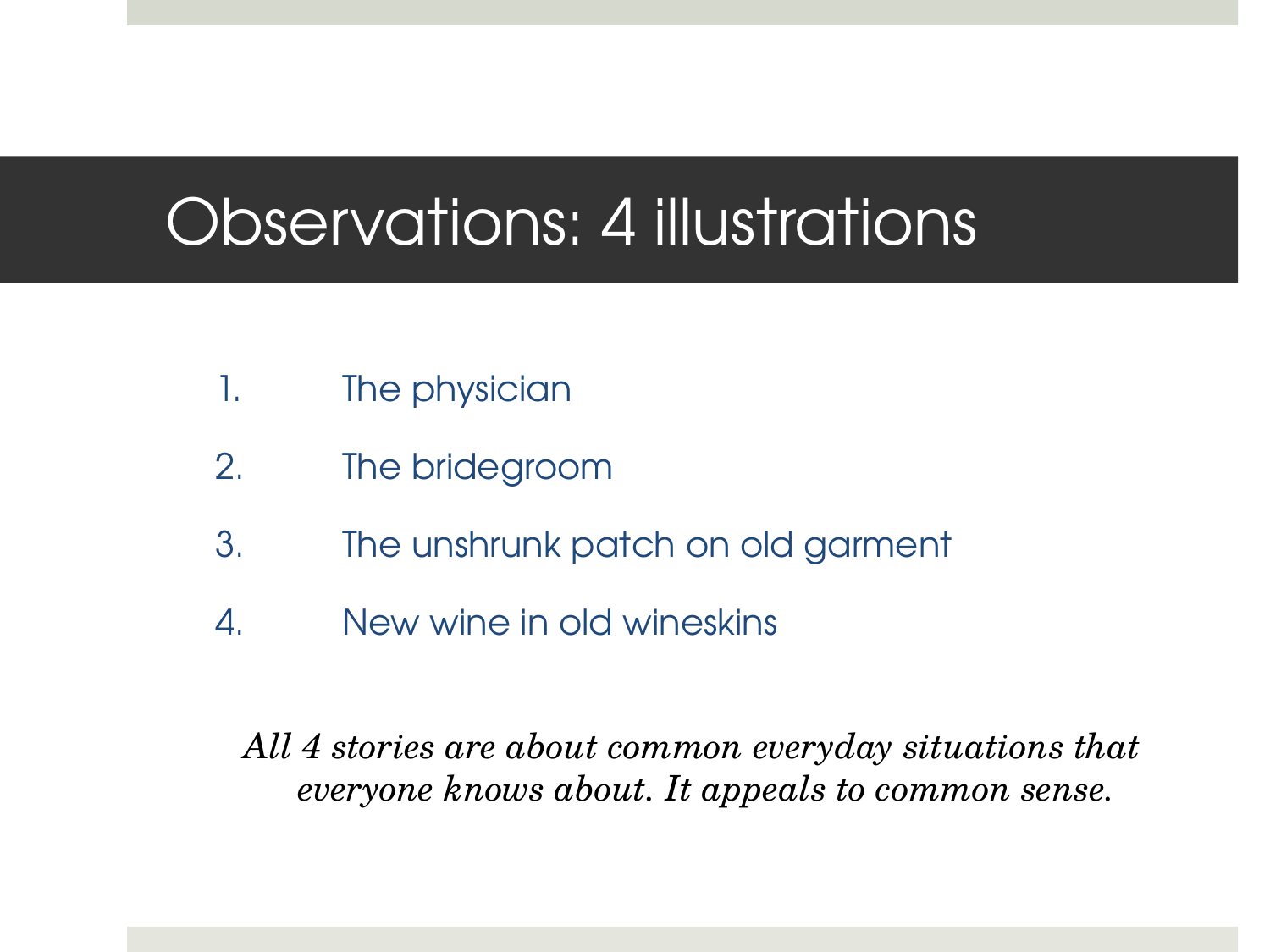

# Observations: 4 illustrations
	1.	The physician
	2.	The bridegroom
	3.	The unshrunk patch on old garment
	4.	New wine in old wineskins

  All 4 stories are about common everyday situations that everyone knows about. It appeals to common sense.